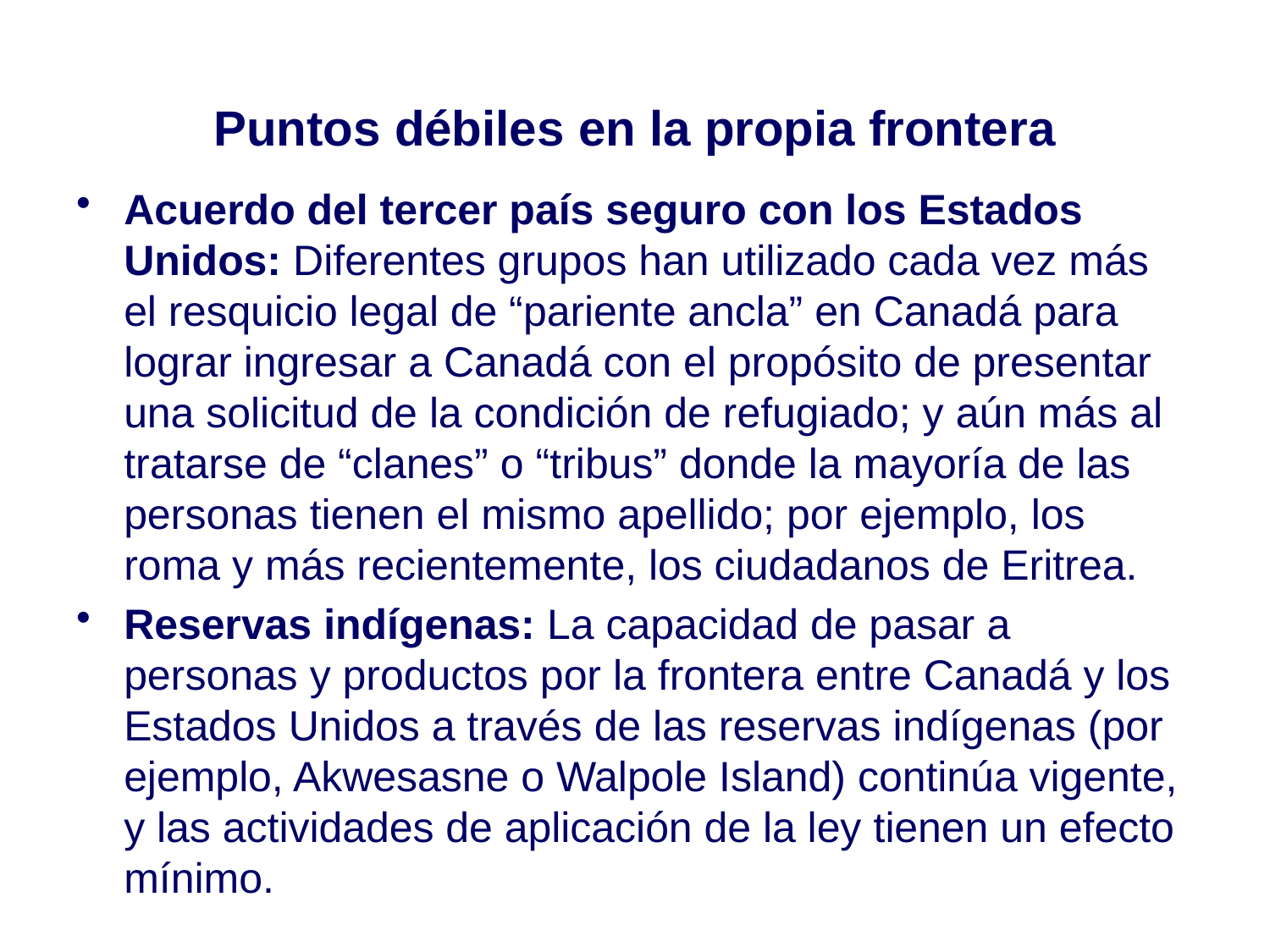

# Puntos débiles en la propia frontera
Acuerdo del tercer país seguro con los Estados Unidos: Diferentes grupos han utilizado cada vez más el resquicio legal de “pariente ancla” en Canadá para lograr ingresar a Canadá con el propósito de presentar una solicitud de la condición de refugiado; y aún más al tratarse de “clanes” o “tribus” donde la mayoría de las personas tienen el mismo apellido; por ejemplo, los roma y más recientemente, los ciudadanos de Eritrea.
Reservas indígenas: La capacidad de pasar a personas y productos por la frontera entre Canadá y los Estados Unidos a través de las reservas indígenas (por ejemplo, Akwesasne o Walpole Island) continúa vigente, y las actividades de aplicación de la ley tienen un efecto mínimo.